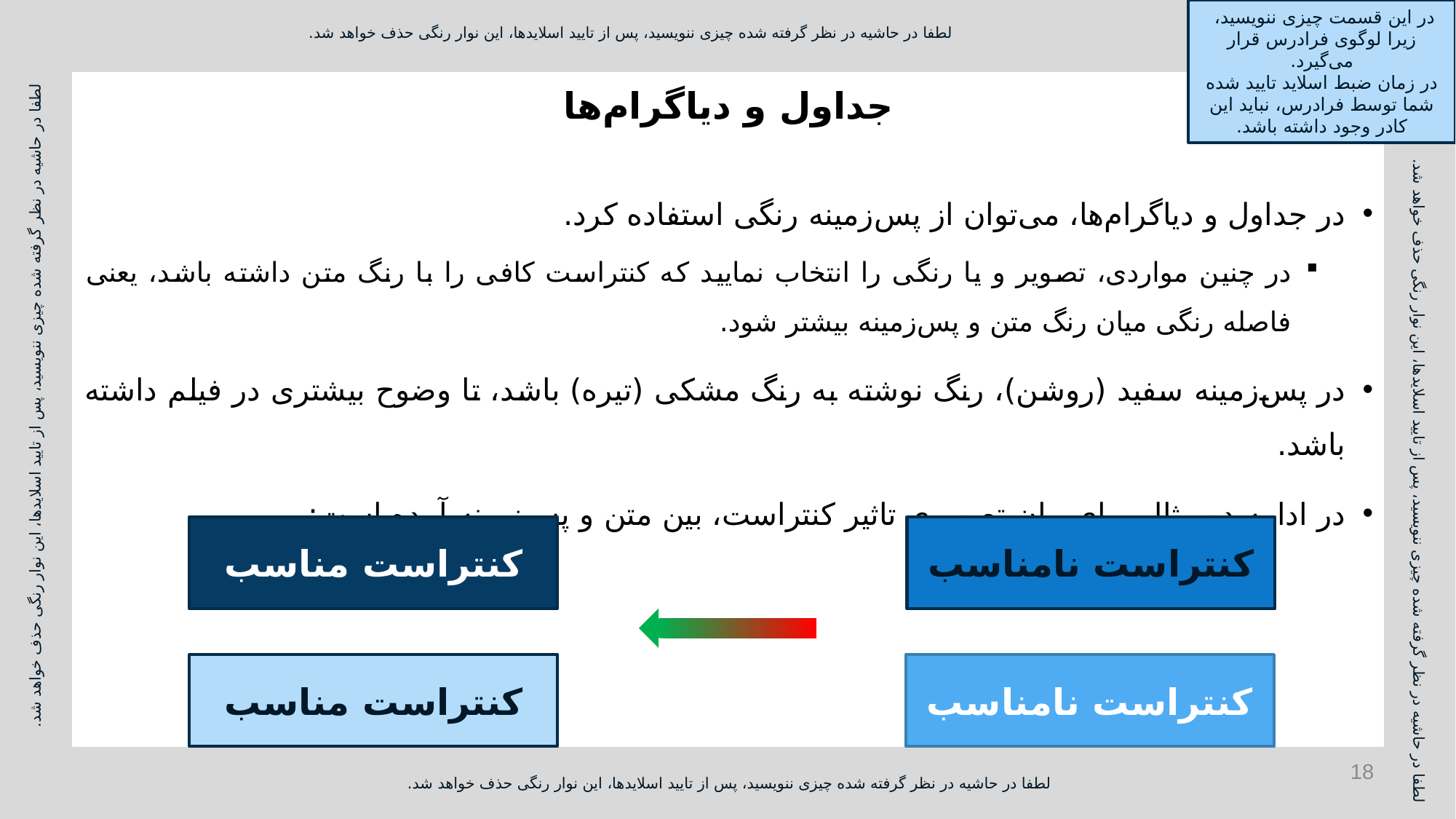

# جداول و دیاگرام‌ها
در جداول و دیاگرام‌ها، می‌توان از پس‌زمینه رنگی استفاده کرد.
در چنین مواردی، تصویر و یا رنگی را انتخاب نمایید که کنتراست کافی را با رنگ متن داشته باشد، یعنی فاصله رنگی میان رنگ متن و پس‌زمینه بیشتر شود.
در پس‌زمینه سفید (روشن)، رنگ نوشته به رنگ مشکی (تیره) باشد، تا وضوح بیشتری در فیلم داشته باشد.
در ادامه دو مثال برای بیان تصویری تاثیر کنتراست، بین متن و پس‌زمینه آمده است:
کنتراست مناسب
کنتراست نامناسب

کنتراست مناسب
کنتراست نامناسب
18